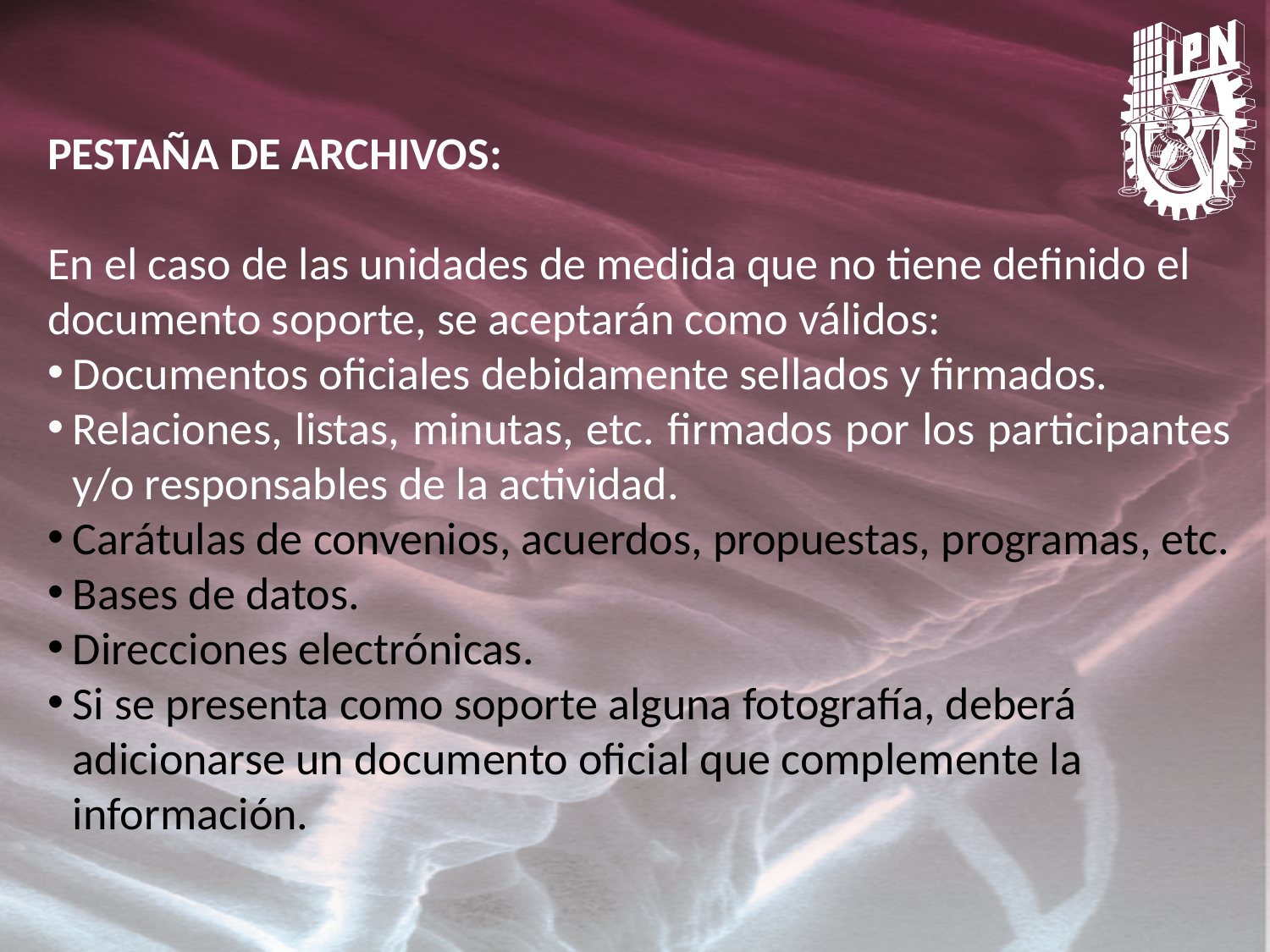

PESTAÑA DE ARCHIVOS:

En el caso de las unidades de medida que no tiene definido el documento soporte, se aceptarán como válidos:
Documentos oficiales debidamente sellados y firmados.
Relaciones, listas, minutas, etc. firmados por los participantes y/o responsables de la actividad.
Carátulas de convenios, acuerdos, propuestas, programas, etc.
Bases de datos.
Direcciones electrónicas.
Si se presenta como soporte alguna fotografía, deberá adicionarse un documento oficial que complemente la información.